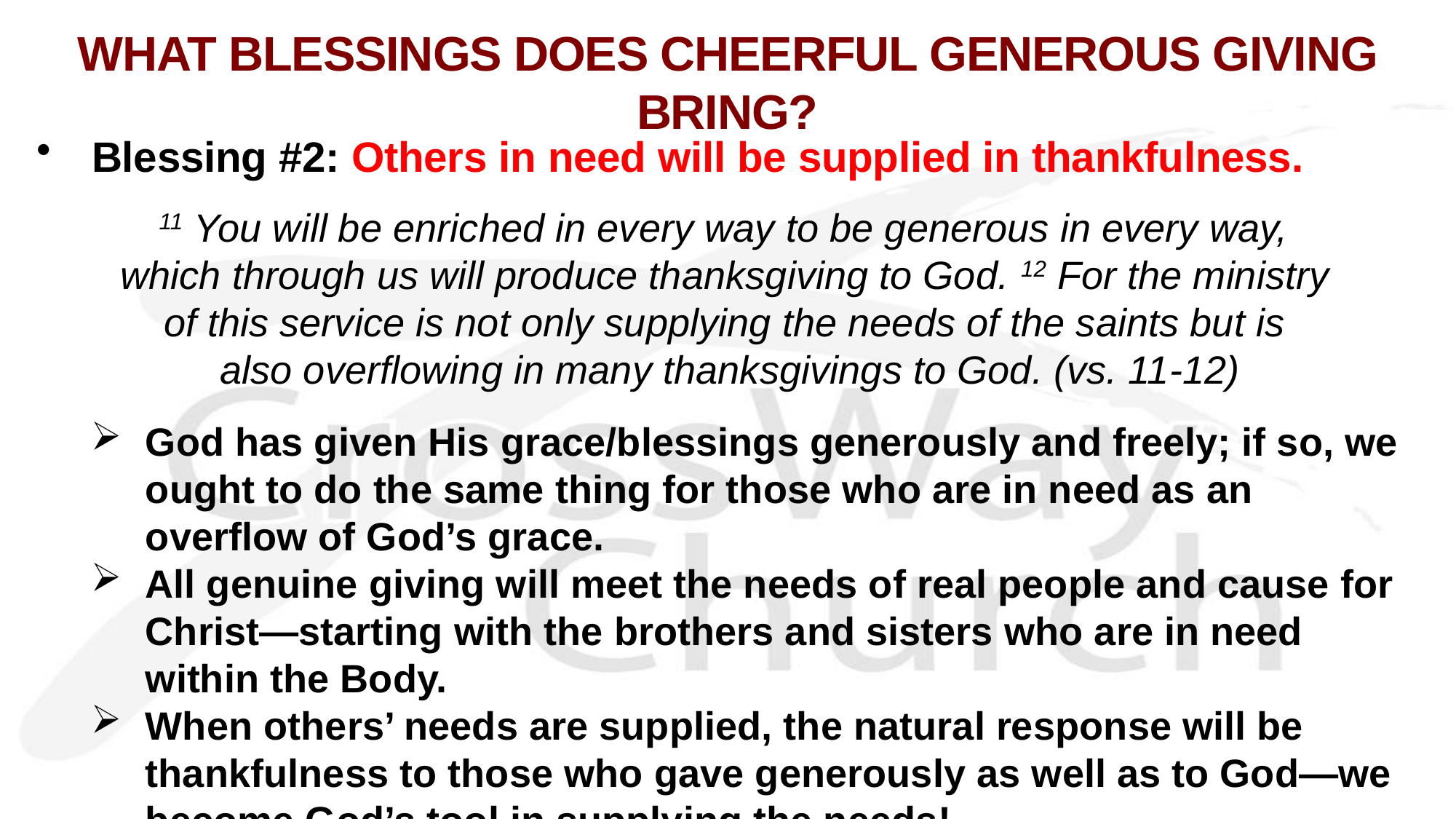

# WHAT BLESSINGS DOES CHEERFUL GENEROUS GIVING BRING?
Blessing #2: Others in need will be supplied in thankfulness.

11 You will be enriched in every way to be generous in every way,
which through us will produce thanksgiving to God. 12 For the ministry
of this service is not only supplying the needs of the saints but is
also overflowing in many thanksgivings to God. (vs. 11-12)

God has given His grace/blessings generously and freely; if so, we ought to do the same thing for those who are in need as an overflow of God’s grace.
All genuine giving will meet the needs of real people and cause for Christ—starting with the brothers and sisters who are in need within the Body.
When others’ needs are supplied, the natural response will be thankfulness to those who gave generously as well as to God—we become God’s tool in supplying the needs!